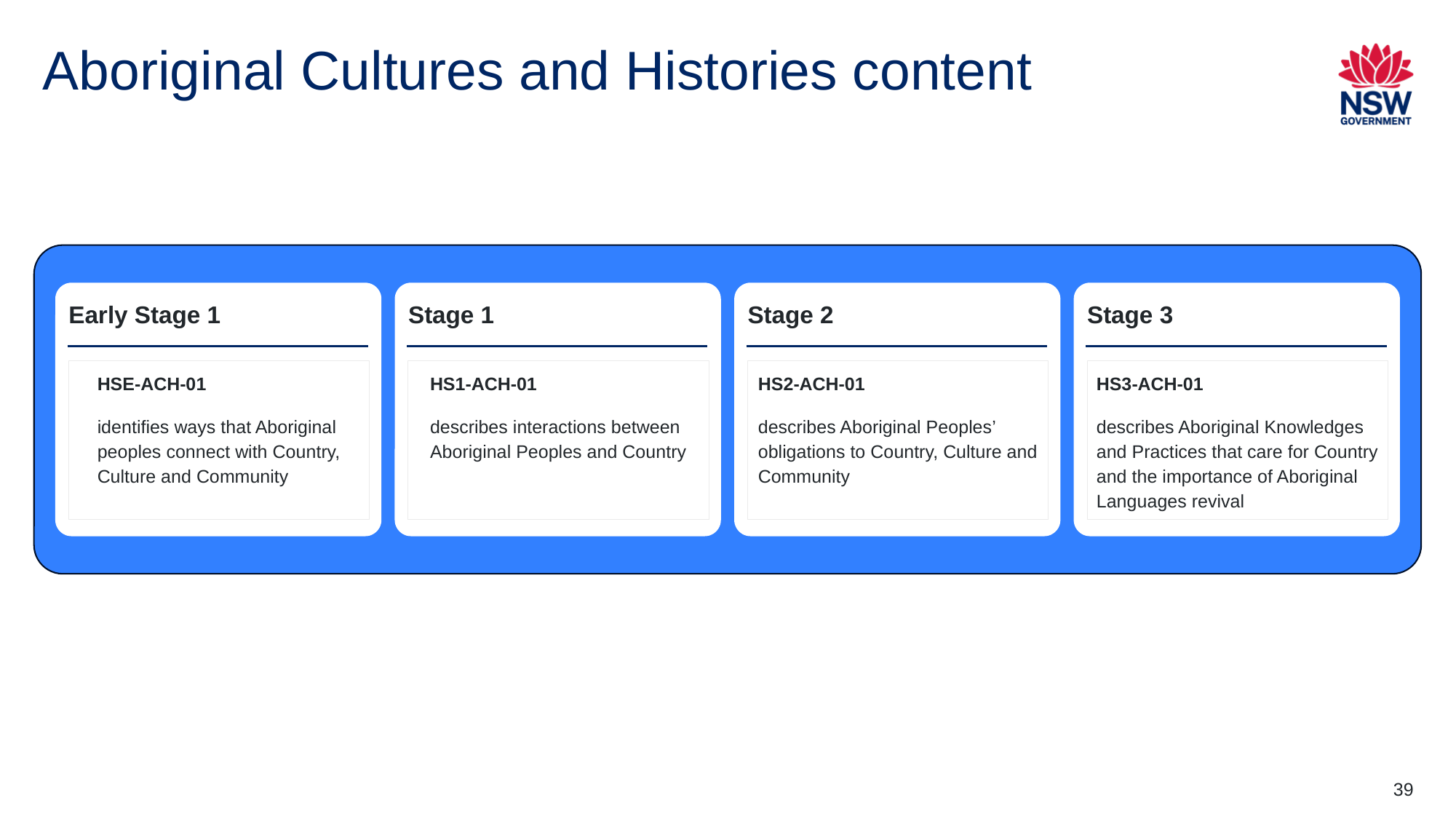

# Aboriginal Cultures and Histories content (1)

Early Stage 1
Stage 1
Stage 2
Stage 3
HSE-ACH-01
identifies ways that Aboriginal peoples connect with Country, Culture and Community
HS1-ACH-01
describes interactions between Aboriginal Peoples and Country
HS2-ACH-01
describes Aboriginal Peoples’ obligations to Country, Culture and Community
HS3-ACH-01
describes Aboriginal Knowledges and Practices that care for Country and the importance of Aboriginal Languages revival
39